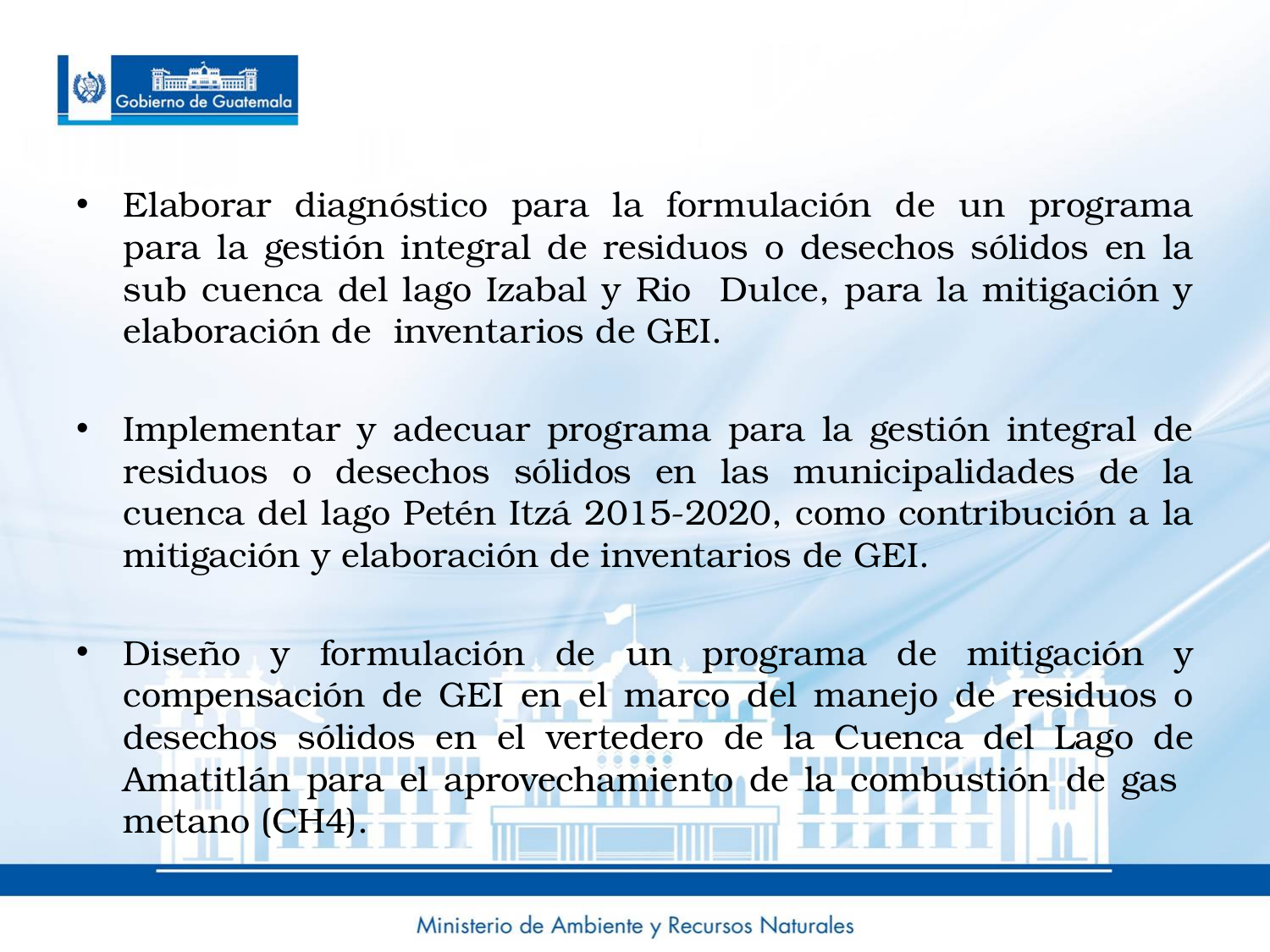

Elaborar diagnóstico para la formulación de un programa para la gestión integral de residuos o desechos sólidos en la sub cuenca del lago Izabal y Rio  Dulce, para la mitigación y elaboración de  inventarios de GEI.

Implementar y adecuar programa para la gestión integral de residuos o desechos sólidos en las municipalidades de la cuenca del lago Petén Itzá 2015-2020, como contribución a la mitigación y elaboración de inventarios de GEI.

Diseño y formulación de un programa de mitigación y compensación de GEI en el marco del manejo de residuos o desechos sólidos en el vertedero de la Cuenca del Lago de Amatitlán para el aprovechamiento de la combustión de gas  metano (CH4).